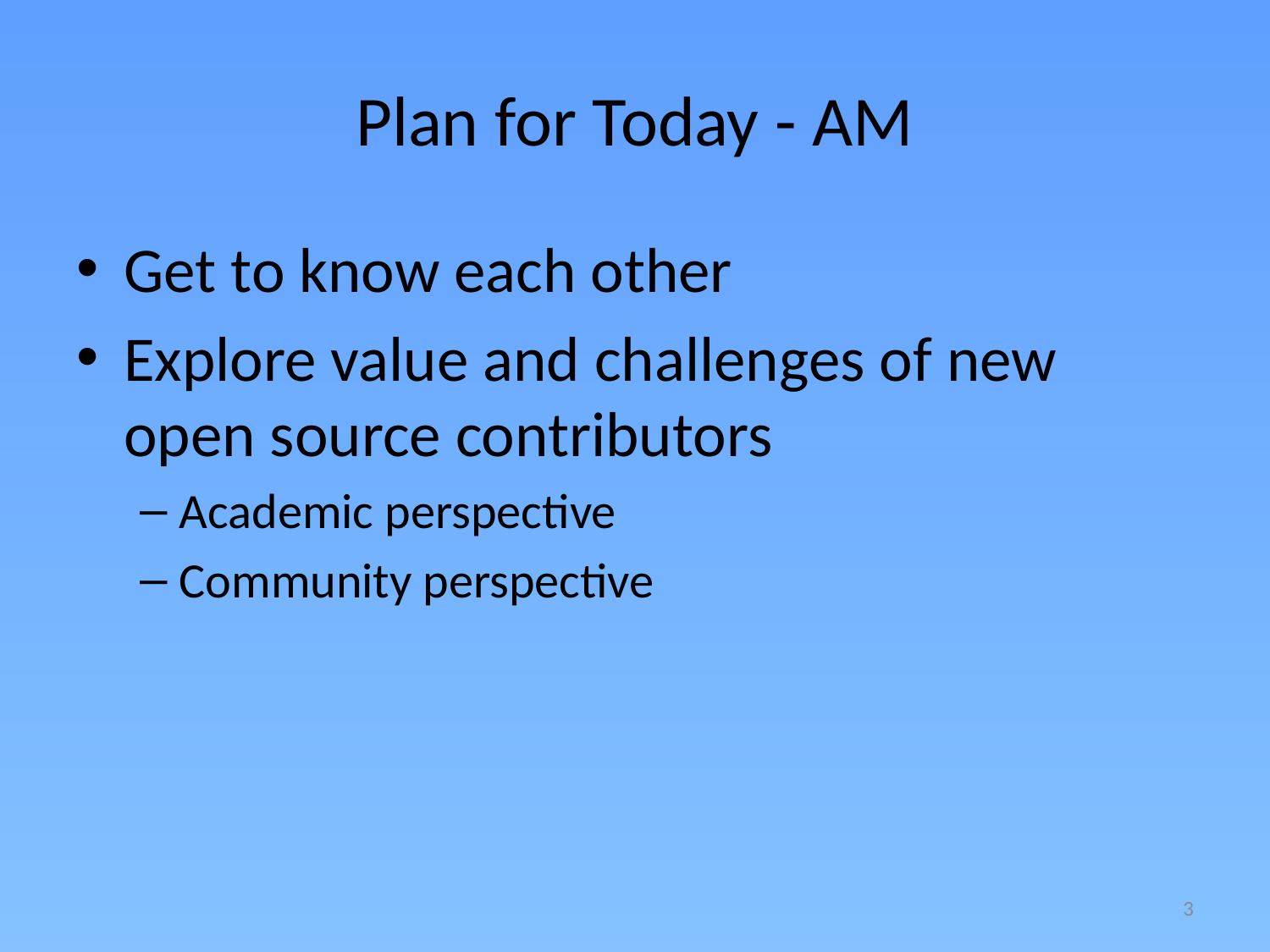

# Plan for Today - AM
Get to know each other
Explore value and challenges of new open source contributors
Academic perspective
Community perspective
3